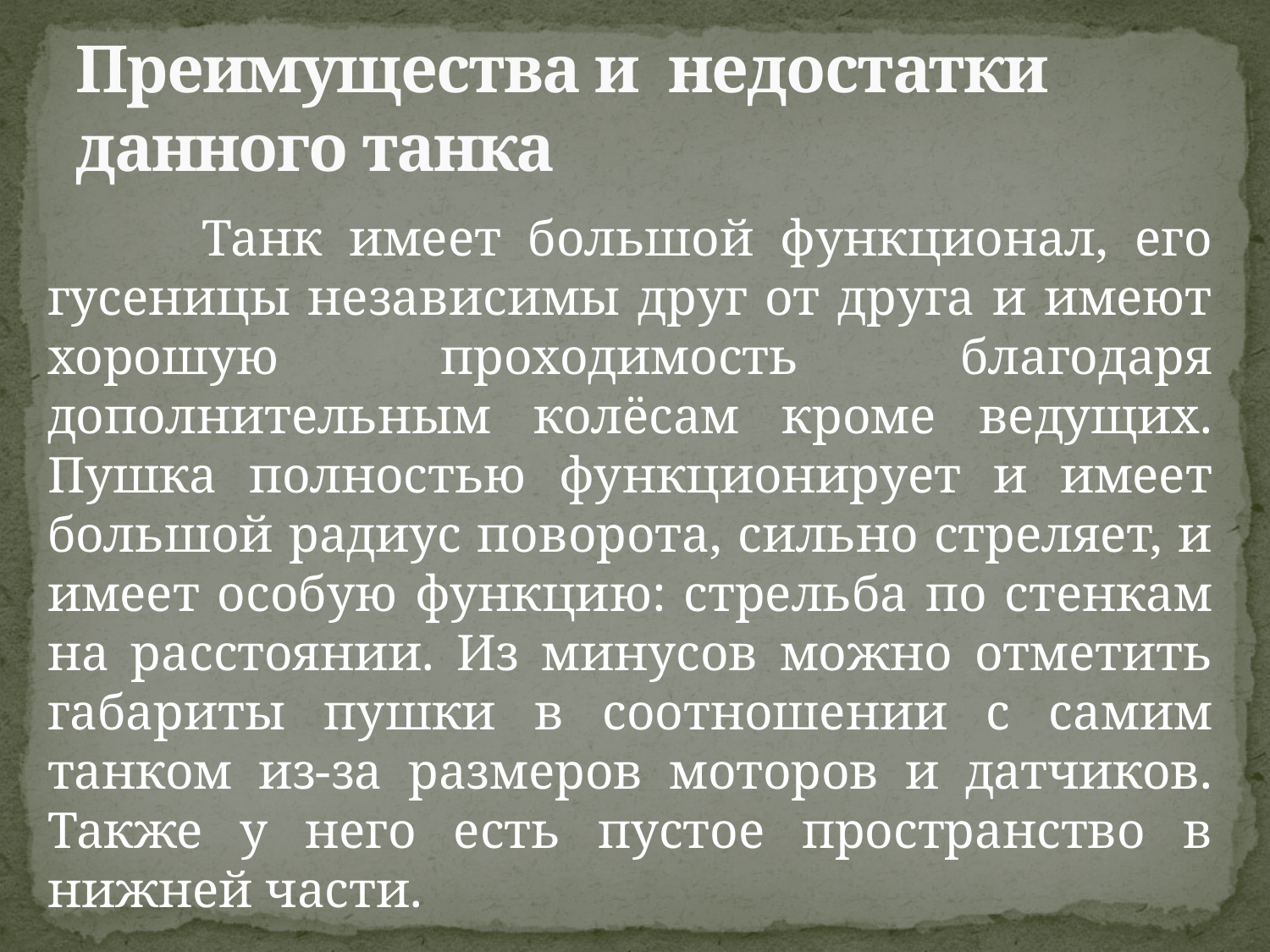

# Преимущества и  недостатки данного танка
       Танк имеет большой функционал, его гусеницы независимы друг от друга и имеют хорошую проходимость благодаря дополнительным колёсам кроме ведущих. Пушка полностью функционирует и имеет большой радиус поворота, сильно стреляет, и имеет особую функцию: стрельба по стенкам на расстоянии. Из минусов можно отметить габариты пушки в соотношении с самим танком из-за размеров моторов и датчиков. Также у него есть пустое пространство в нижней части.